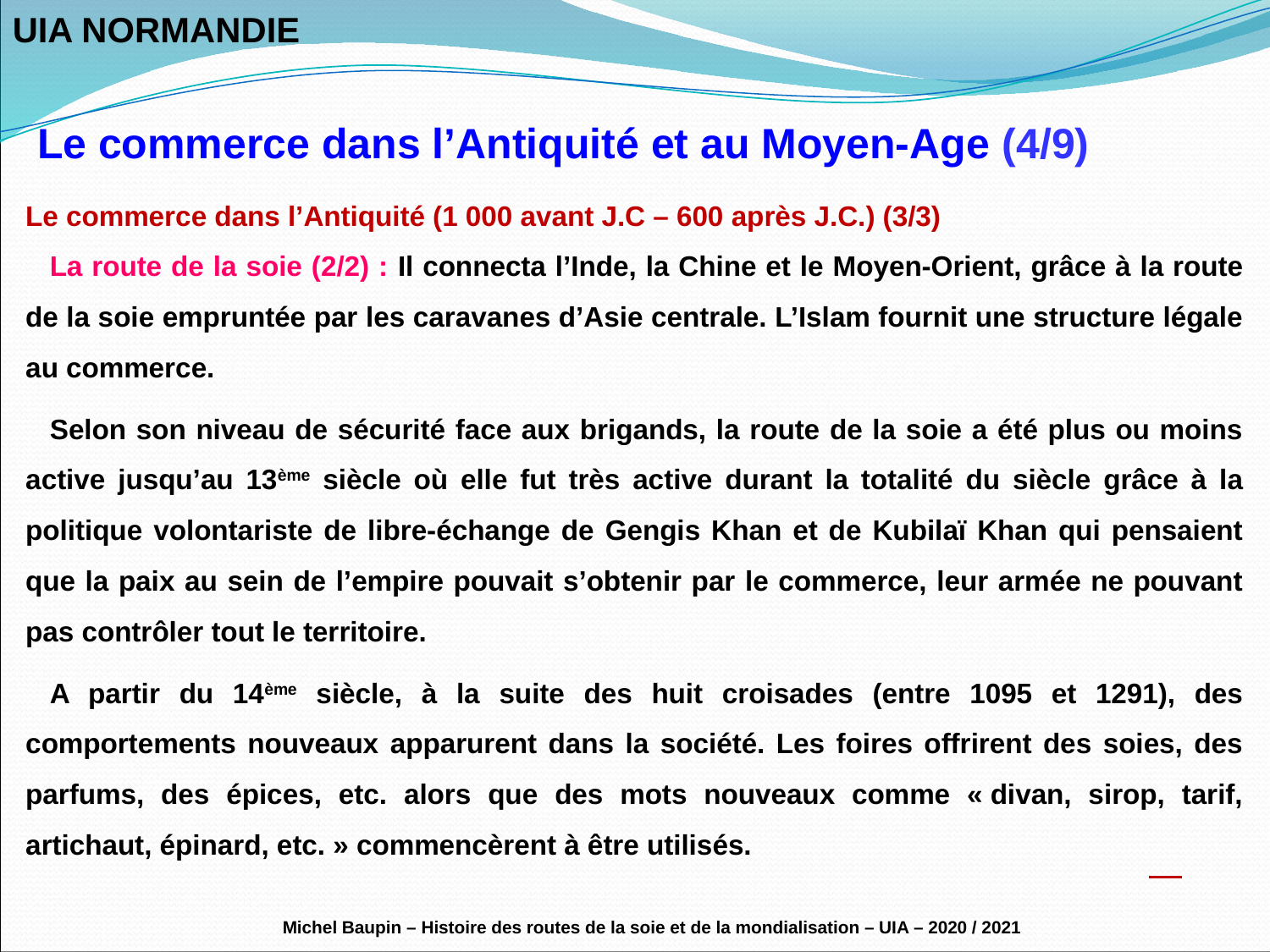

UIA NORMANDIE
Le commerce dans l’Antiquité et au Moyen-Age (4/9)
Le commerce dans l’Antiquité (1 000 avant J.C – 600 après J.C.) (3/3)
La route de la soie (2/2) : Il connecta l’Inde, la Chine et le Moyen-Orient, grâce à la route de la soie empruntée par les caravanes d’Asie centrale. L’Islam fournit une structure légale au commerce.
Selon son niveau de sécurité face aux brigands, la route de la soie a été plus ou moins active jusqu’au 13ème siècle où elle fut très active durant la totalité du siècle grâce à la politique volontariste de libre-échange de Gengis Khan et de Kubilaï Khan qui pensaient que la paix au sein de l’empire pouvait s’obtenir par le commerce, leur armée ne pouvant pas contrôler tout le territoire.
A partir du 14ème siècle, à la suite des huit croisades (entre 1095 et 1291), des comportements nouveaux apparurent dans la société. Les foires offrirent des soies, des parfums, des épices, etc. alors que des mots nouveaux comme « divan, sirop, tarif, artichaut, épinard, etc. » commencèrent à être utilisés.

 ⇐
Michel Baupin – Histoire des routes de la soie et de la mondialisation – UIA – 2020 / 2021